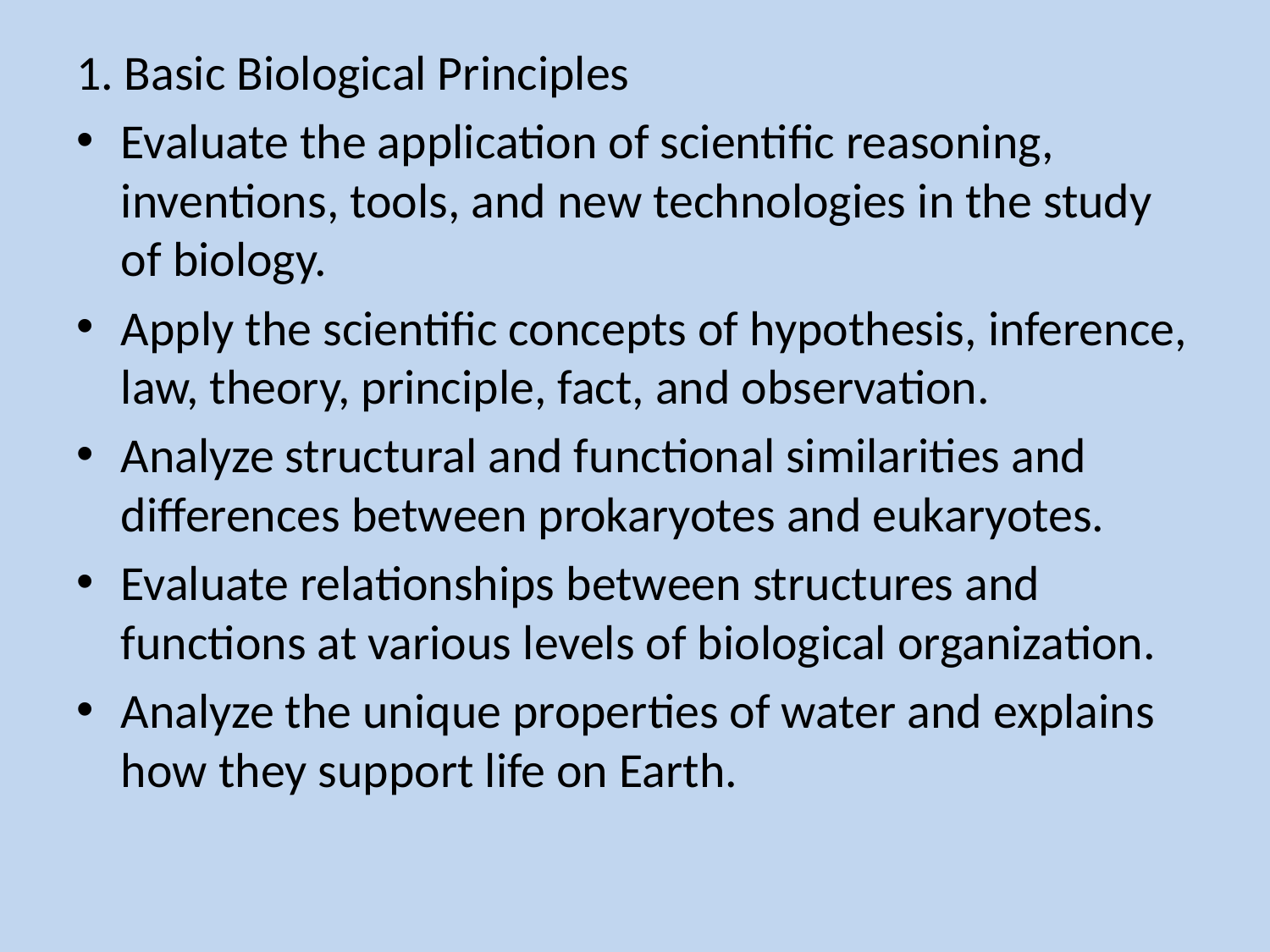

1. Basic Biological Principles
Evaluate the application of scientific reasoning, inventions, tools, and new technologies in the study of biology.
Apply the scientific concepts of hypothesis, inference, law, theory, principle, fact, and observation.
Analyze structural and functional similarities and differences between prokaryotes and eukaryotes.
Evaluate relationships between structures and functions at various levels of biological organization.
Analyze the unique properties of water and explains how they support life on Earth.